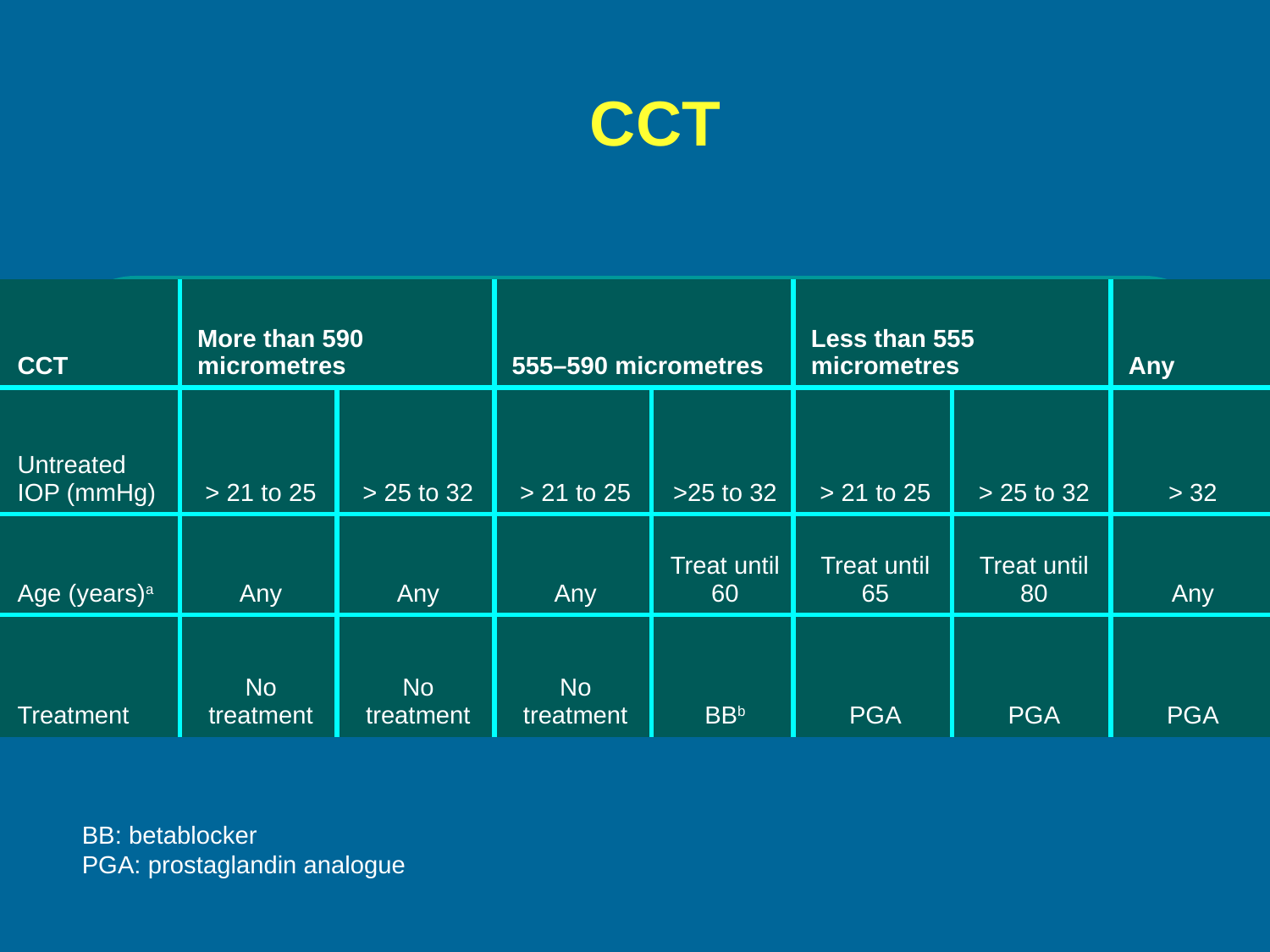

CCT
| CCT | More than 590 micrometres |  | 555–590 micrometres |  | Less than 555 micrometres |  | Any |
| --- | --- | --- | --- | --- | --- | --- | --- |
| Untreated IOP (mmHg) | > 21 to 25 | > 25 to 32 | > 21 to 25 | >25 to 32 | > 21 to 25 | > 25 to 32 | > 32 |
| Age (years)a | Any | Any | Any | Treat until 60 | Treat until 65 | Treat until 80 | Any |
| Treatment | No treatment | No treatment | No treatment | BBb | PGA | PGA | PGA |
BB: betablocker
PGA: prostaglandin analogue